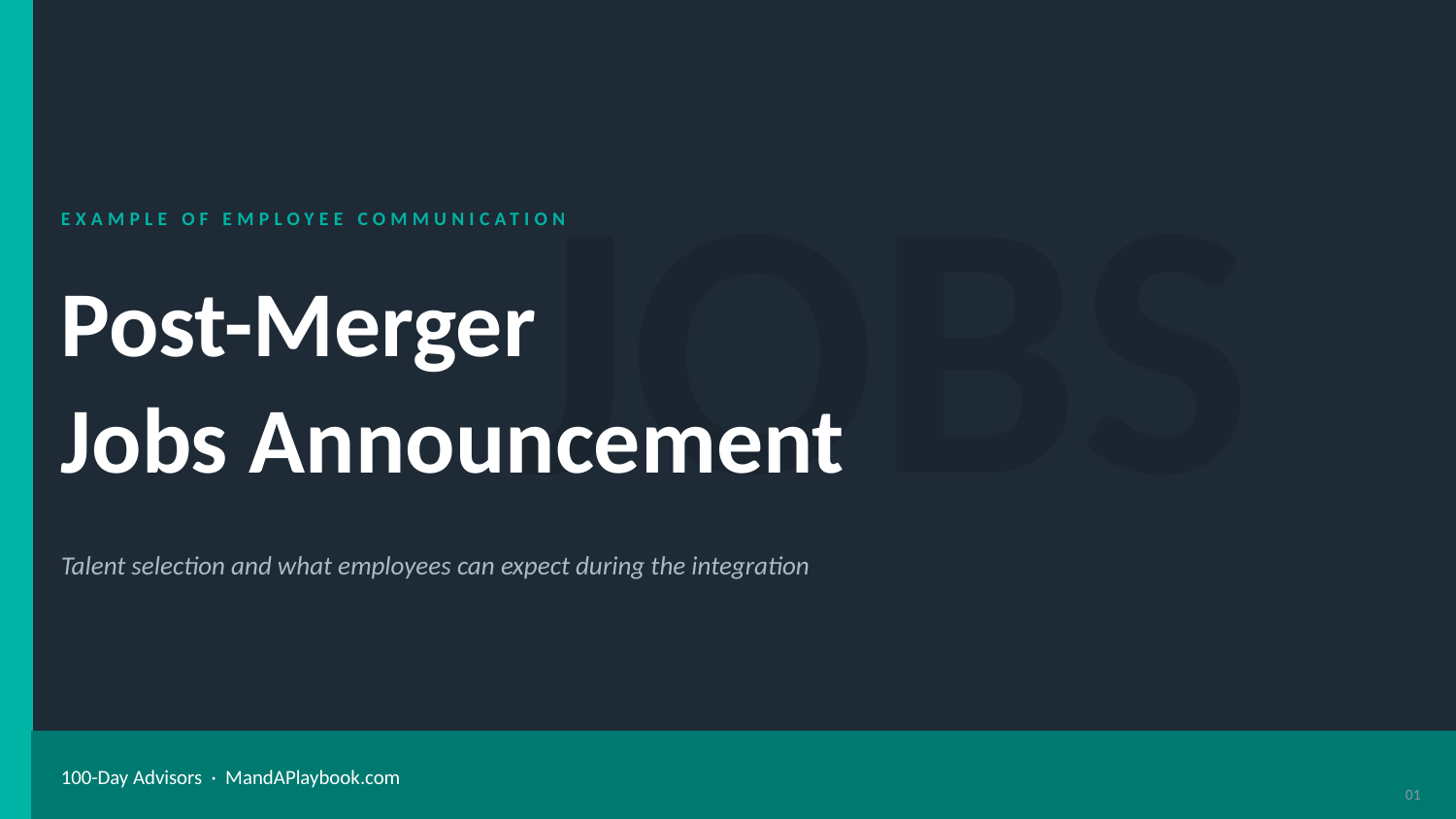

JOBS
EXAMPLE OF EMPLOYEE COMMUNICATION
Post-Merger
Jobs Announcement
Talent selection and what employees can expect during the integration

100-Day Advisors  ·  MandAPlaybook.com
01